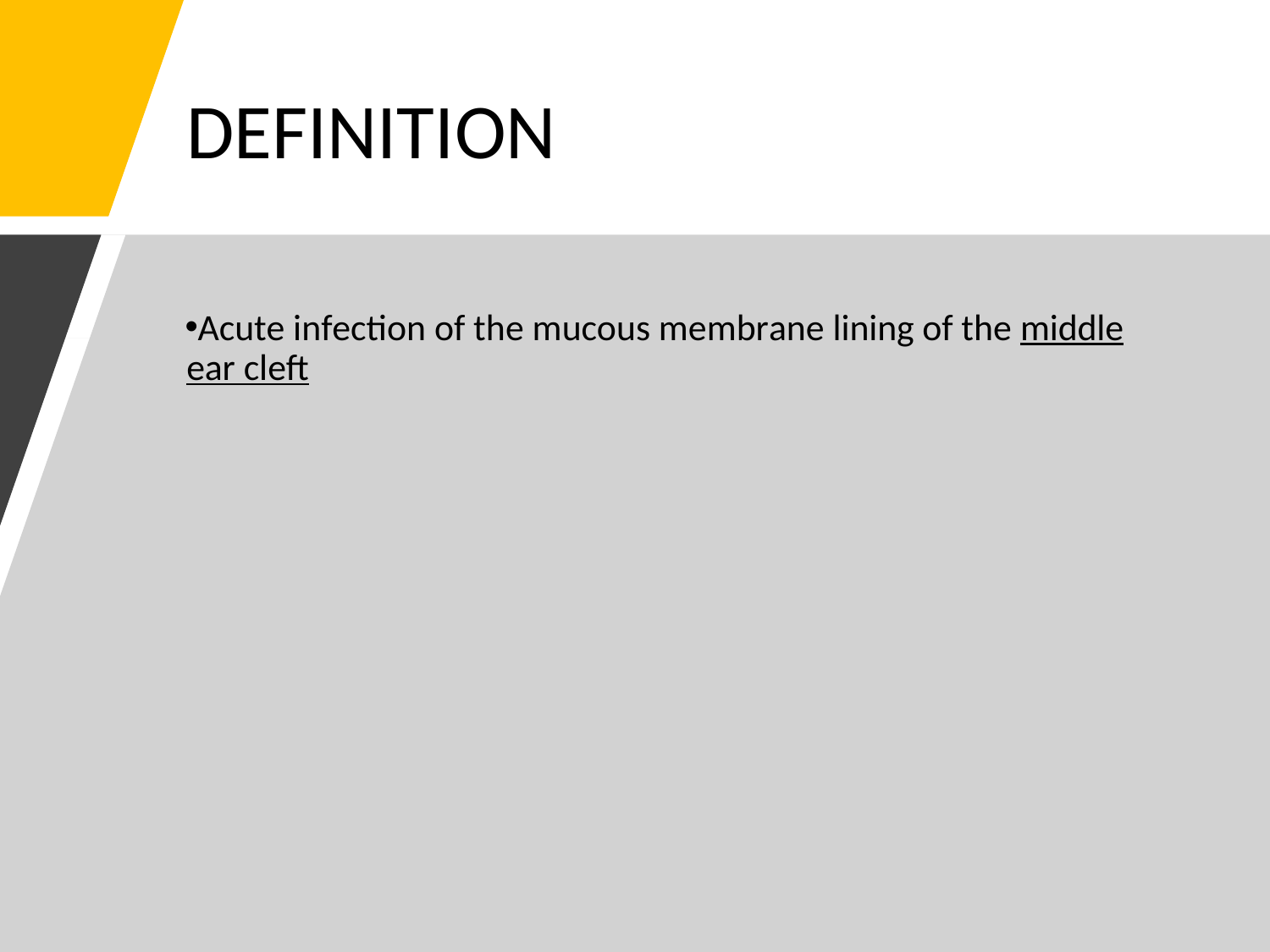

# DEFINITION

Acute infection of the mucous membrane lining of the middle ear cleft